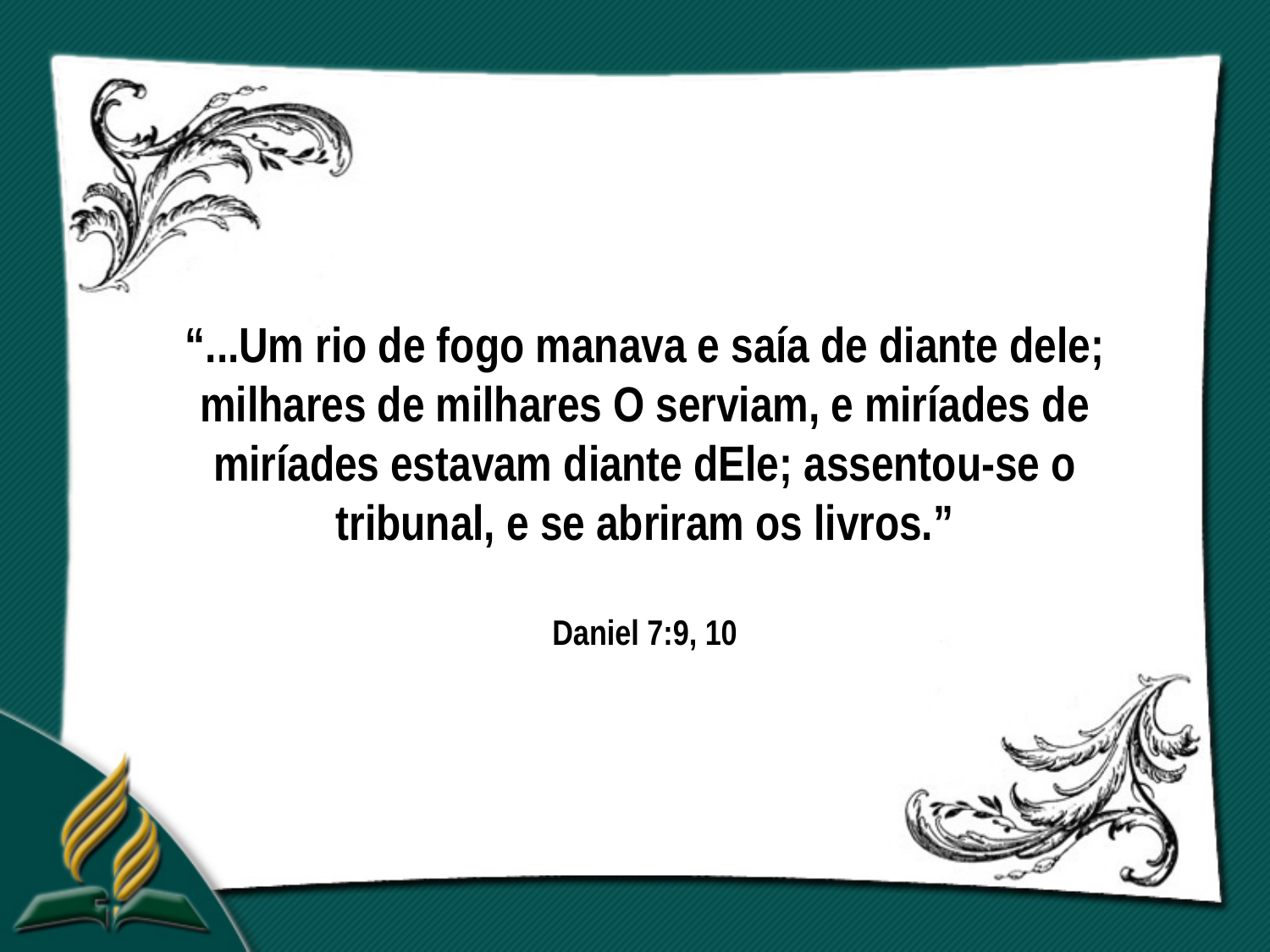

“...Um rio de fogo manava e saía de diante dele; milhares de milhares O serviam, e miríades de miríades estavam diante dEle; assentou-se o tribunal, e se abriram os livros.”

Daniel 7:9, 10